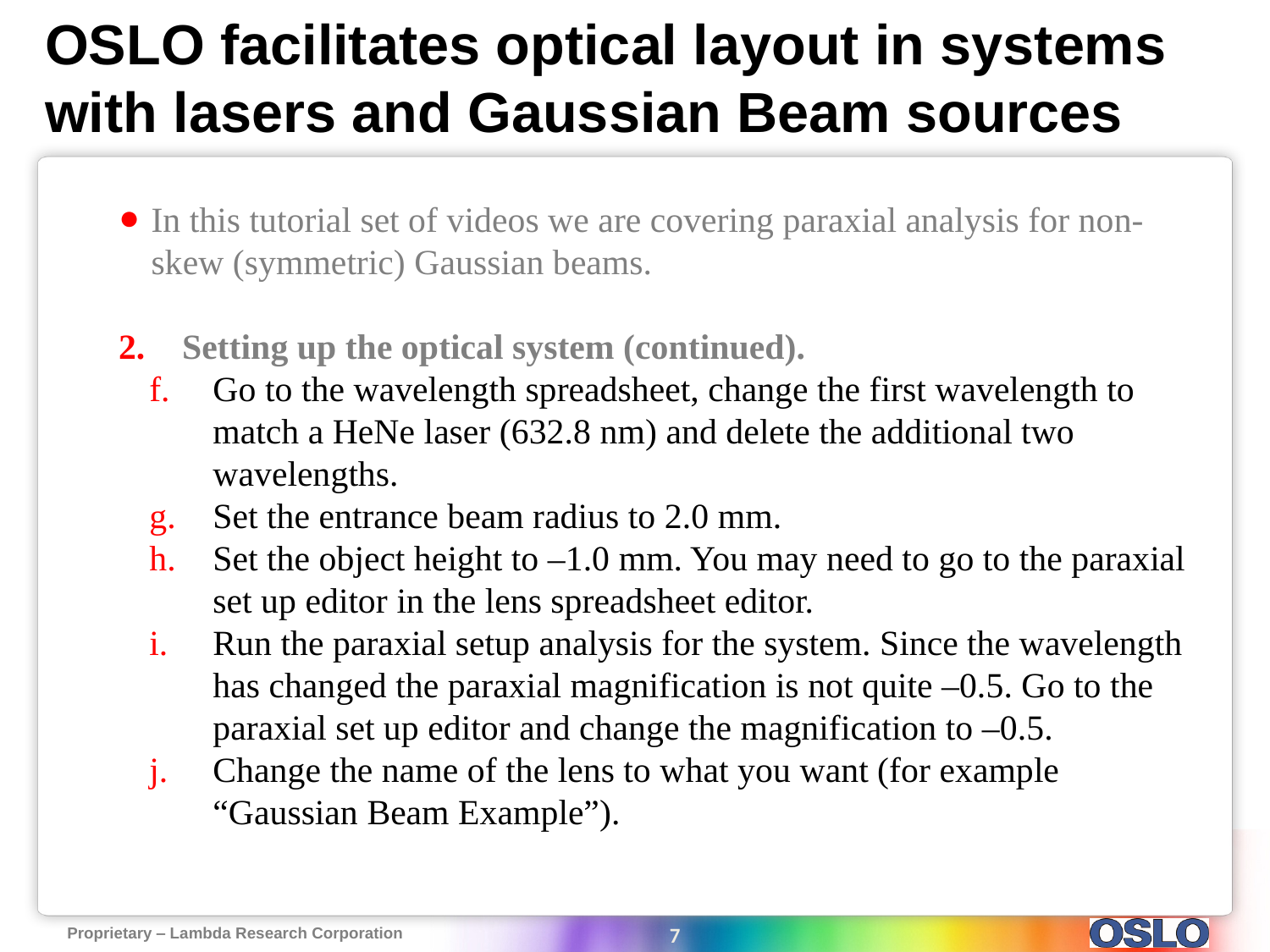

# OSLO facilitates optical layout in systems with lasers and Gaussian Beam sources
In this tutorial set of videos we are covering paraxial analysis for non-skew (symmetric) Gaussian beams.

Setting up the optical system (continued).
Go to the wavelength spreadsheet, change the first wavelength to match a HeNe laser (632.8 nm) and delete the additional two wavelengths.
Set the entrance beam radius to 2.0 mm.
Set the object height to –1.0 mm. You may need to go to the paraxial set up editor in the lens spreadsheet editor.
Run the paraxial setup analysis for the system. Since the wavelength has changed the paraxial magnification is not quite –0.5. Go to the paraxial set up editor and change the magnification to –0.5.
Change the name of the lens to what you want (for example “Gaussian Beam Example”).

7